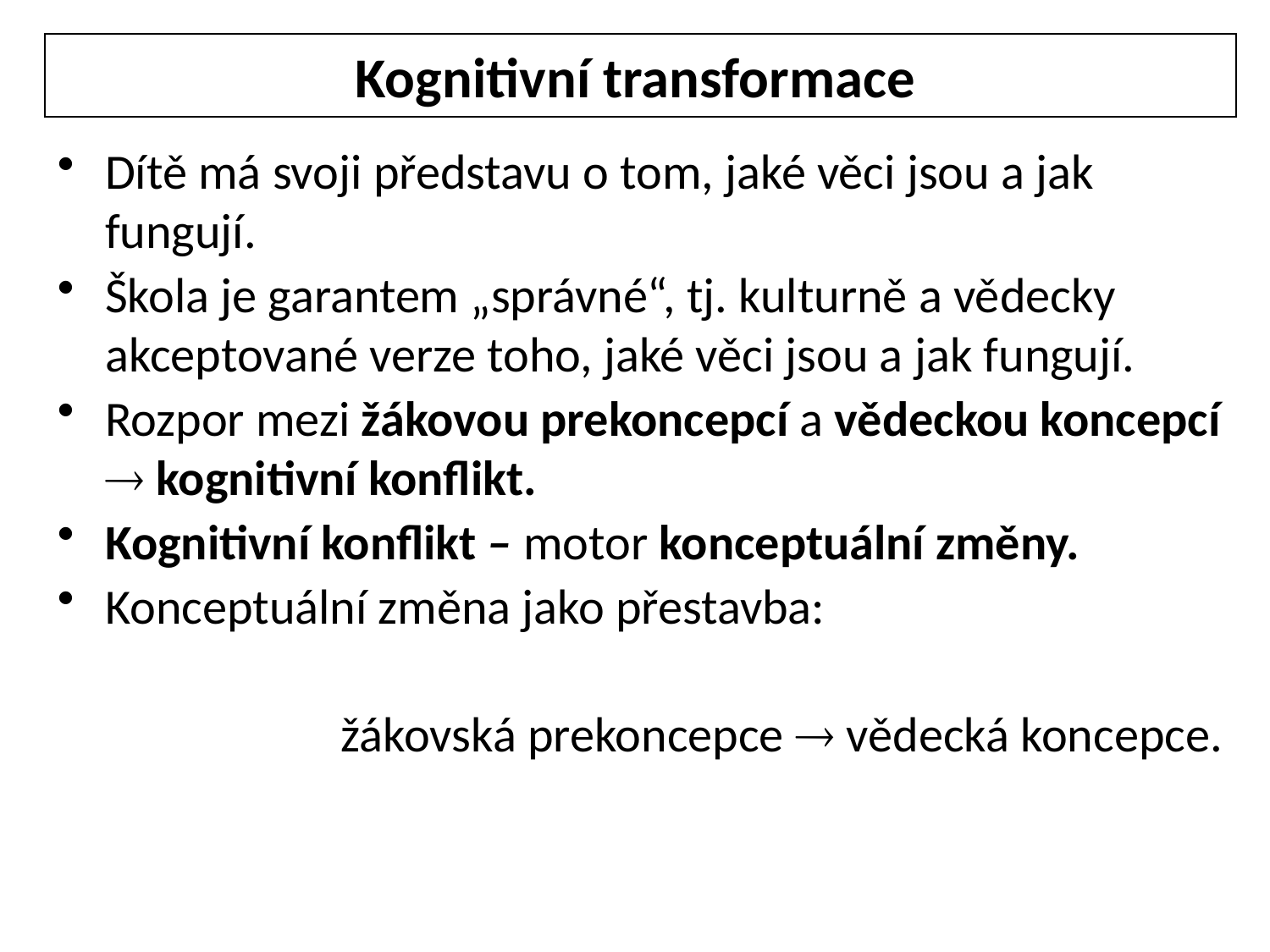

Kognitivní transformace
Dítě má svoji představu o tom, jaké věci jsou a jak fungují.
Škola je garantem „správné“, tj. kulturně a vědecky akceptované verze toho, jaké věci jsou a jak fungují.
Rozpor mezi žákovou prekoncepcí a vědeckou koncepcí → kognitivní konflikt.
Kognitivní konflikt – motor konceptuální změny.
Konceptuální změna jako přestavba:

žákovská prekoncepce → vědecká koncepce.